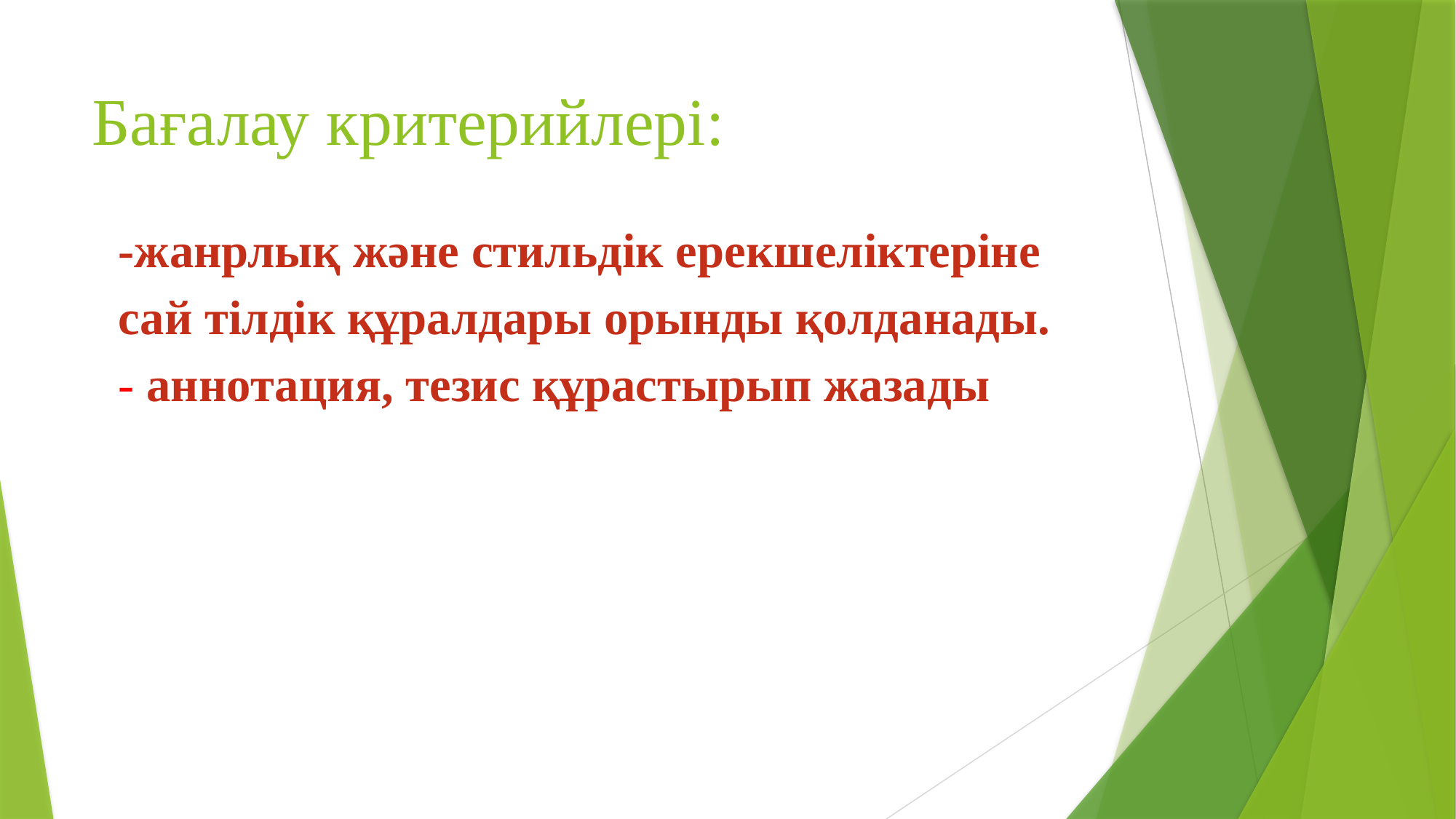

# Бағалау критерийлері:
-жанрлық және стильдік ерекшеліктеріне сай тілдік құралдары орынды қолданады.
- аннотация, тезис құрастырып жазады